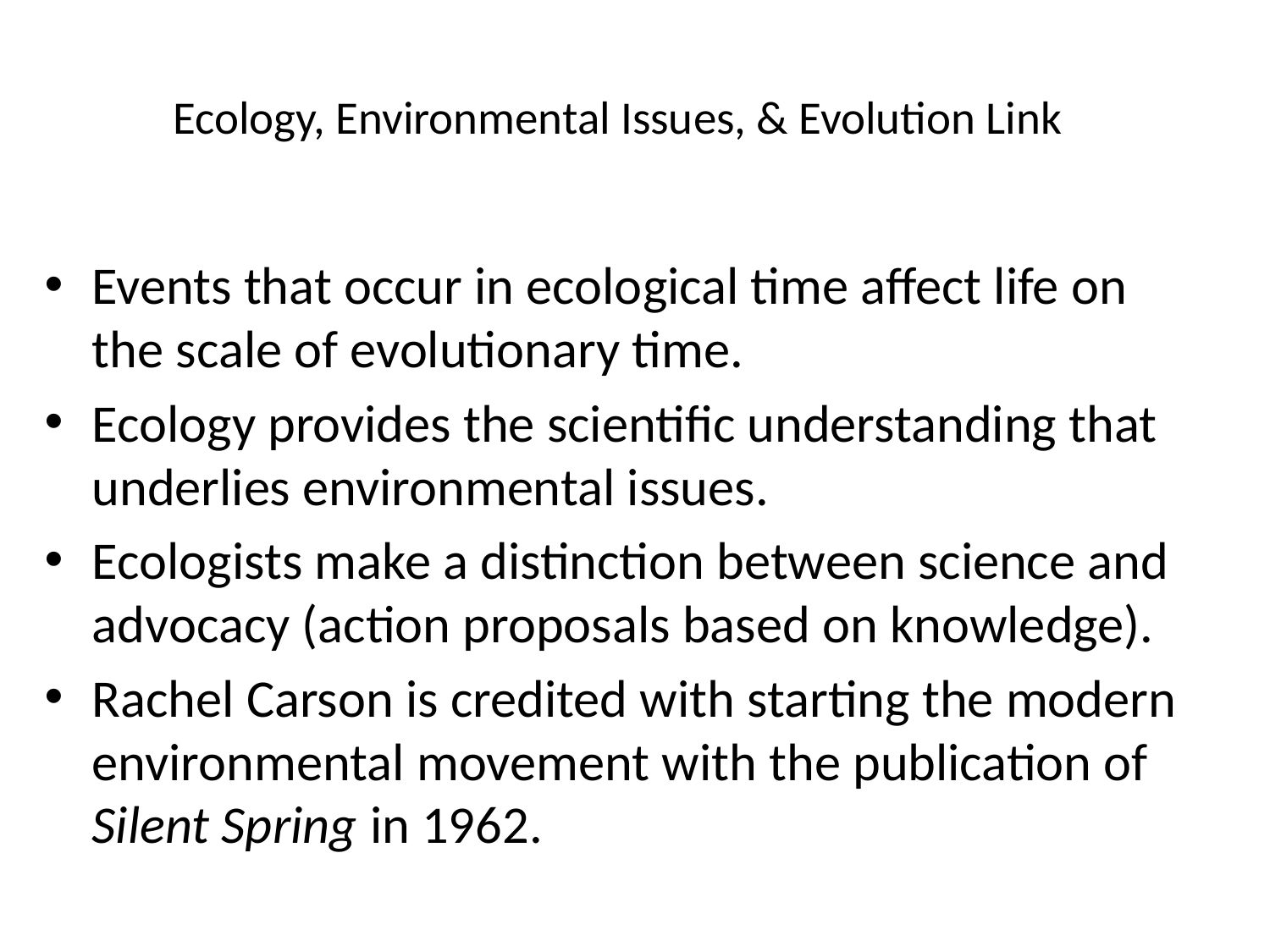

# Ecology, Environmental Issues, & Evolution Link
Events that occur in ecological time affect life on the scale of evolutionary time.
Ecology provides the scientific understanding that underlies environmental issues.
Ecologists make a distinction between science and advocacy (action proposals based on knowledge).
Rachel Carson is credited with starting the modern environmental movement with the publication of Silent Spring in 1962.